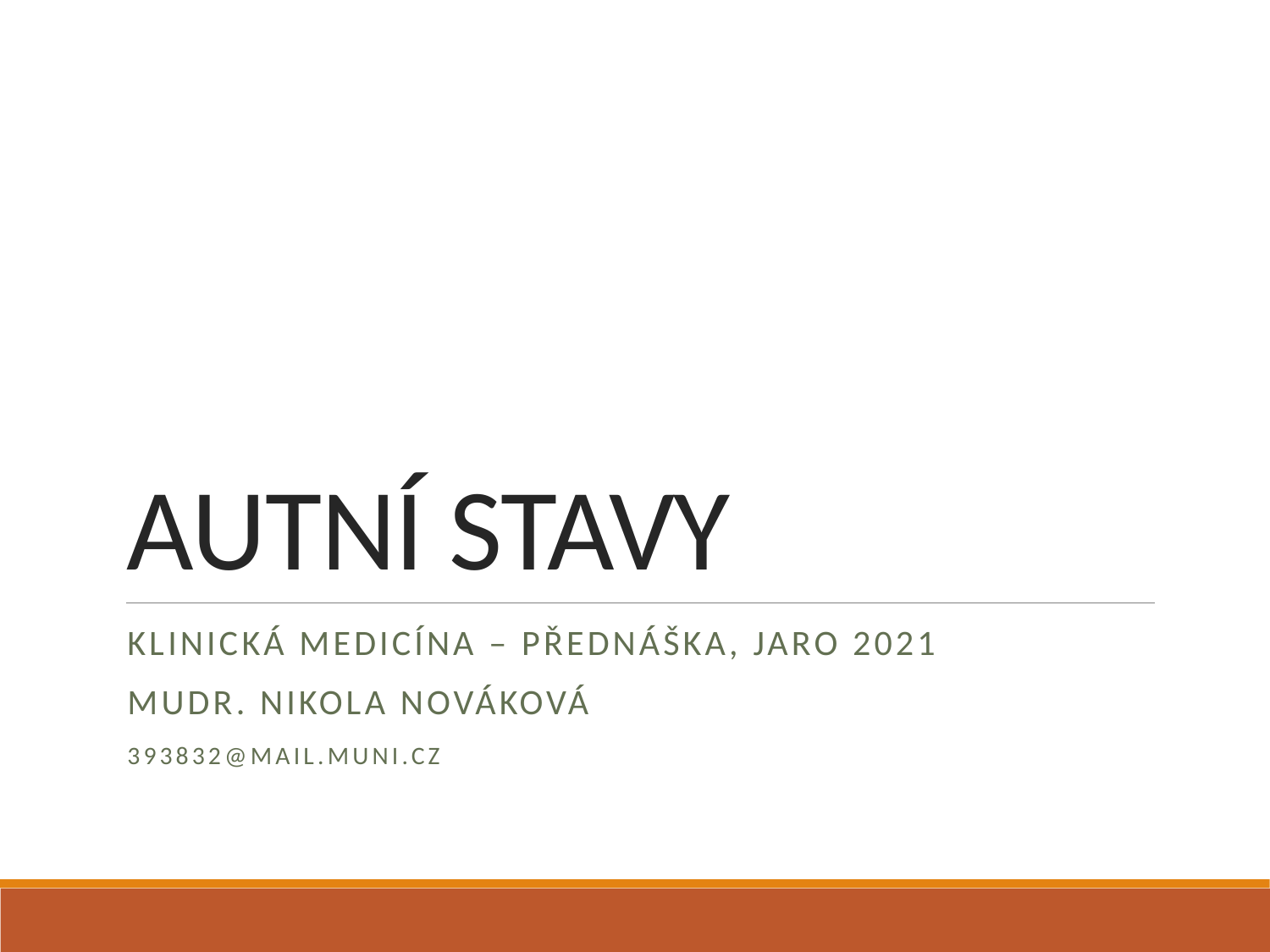

# AUTNÍ STAVY
KLINICKÁ MEDICÍNA – PŘEDNÁŠKA, JARO 2021
Mudr. Nikola nováková
393832@mail.muni.cz